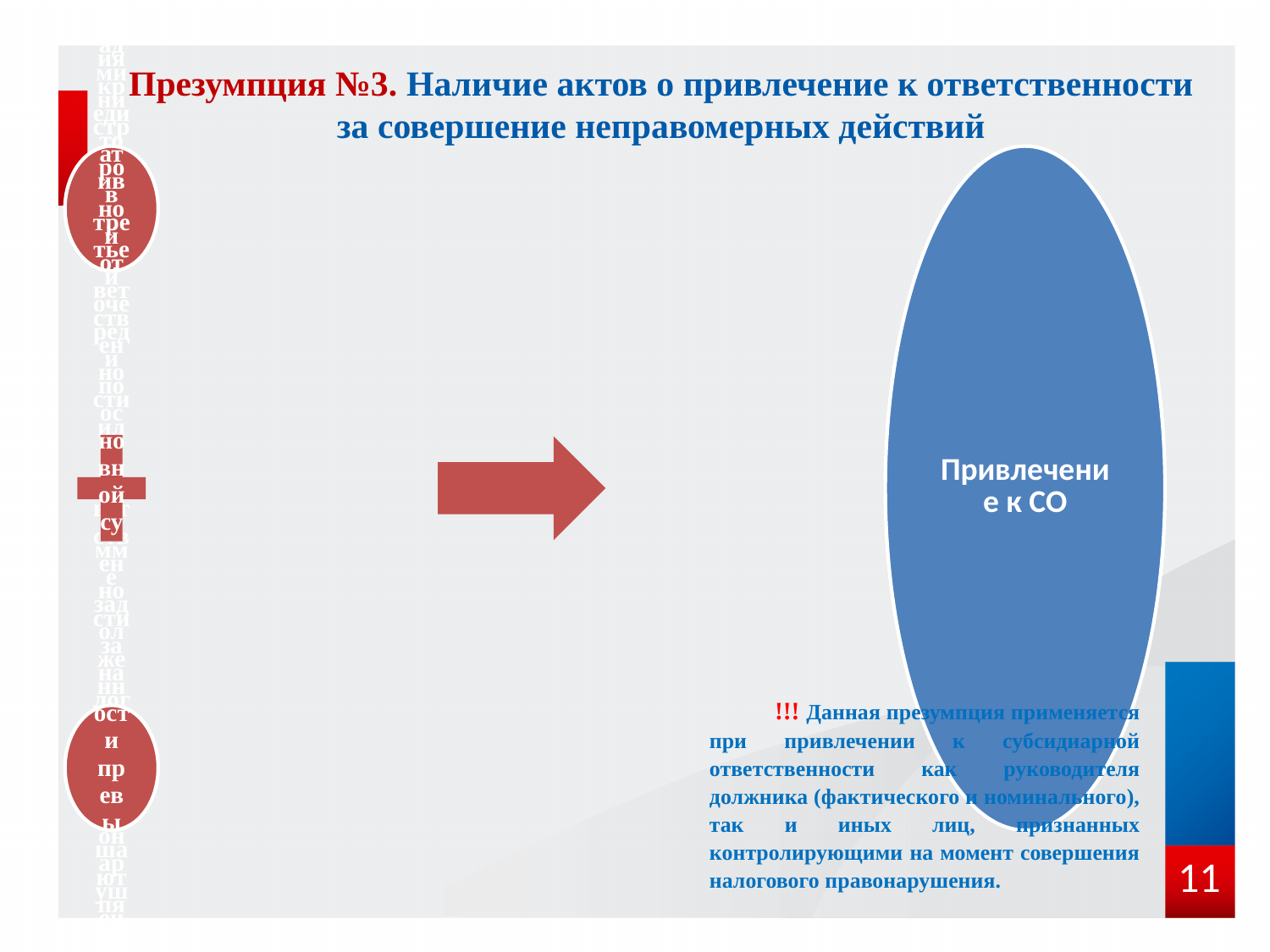

# Презумпция №3. Наличие актов о привлечение к ответственности за совершение неправомерных действий

!!! Данная презумпция применяется при привлечении к субсидиарной ответственности как руководителя должника (фактического и номинального), так и иных лиц, признанных контролирующими на момент совершения налогового правонарушения.

11